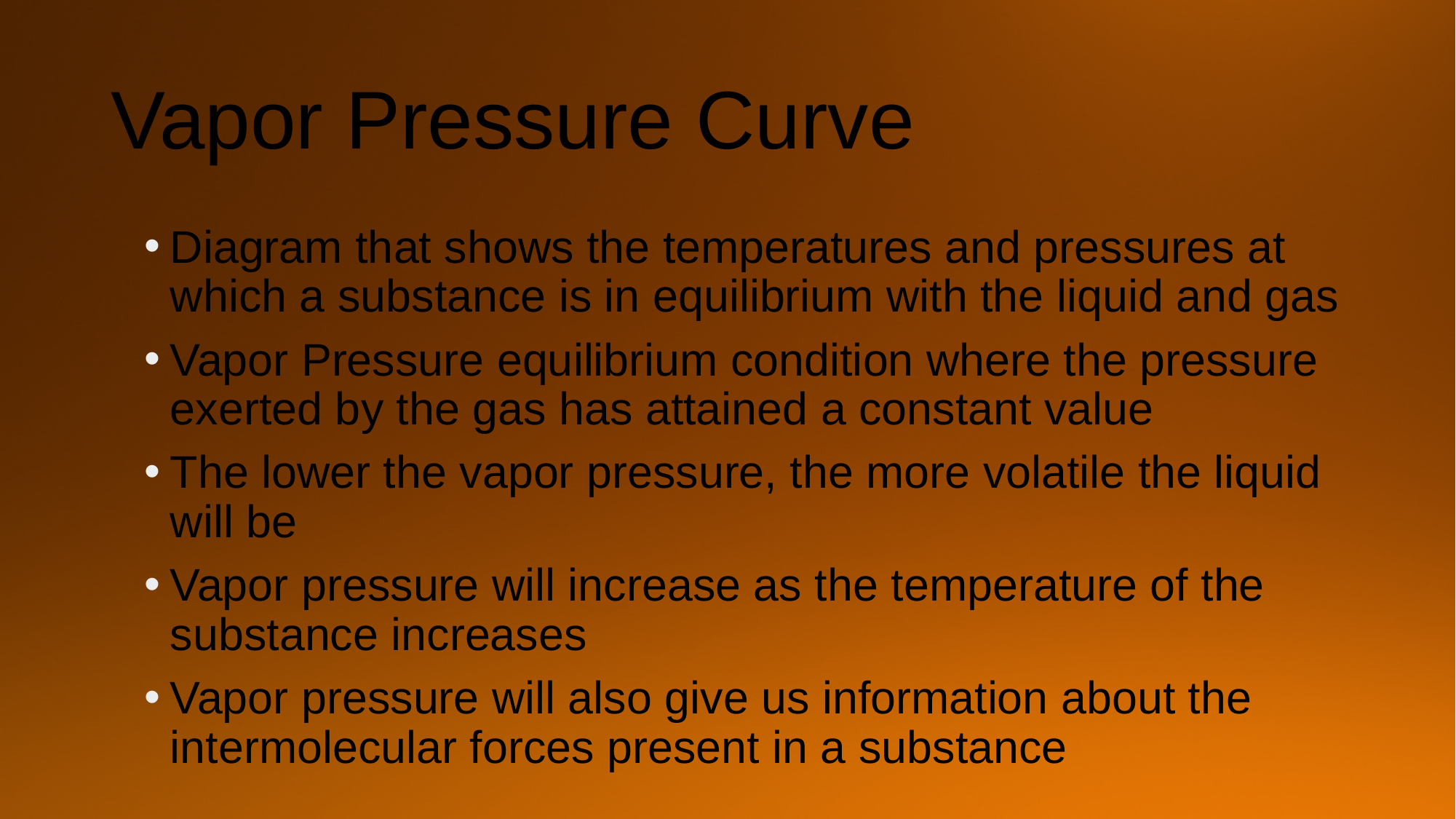

# Vapor Pressure Curve
Diagram that shows the temperatures and pressures at which a substance is in equilibrium with the liquid and gas
Vapor Pressure equilibrium condition where the pressure exerted by the gas has attained a constant value
The lower the vapor pressure, the more volatile the liquid will be
Vapor pressure will increase as the temperature of the substance increases
Vapor pressure will also give us information about the intermolecular forces present in a substance